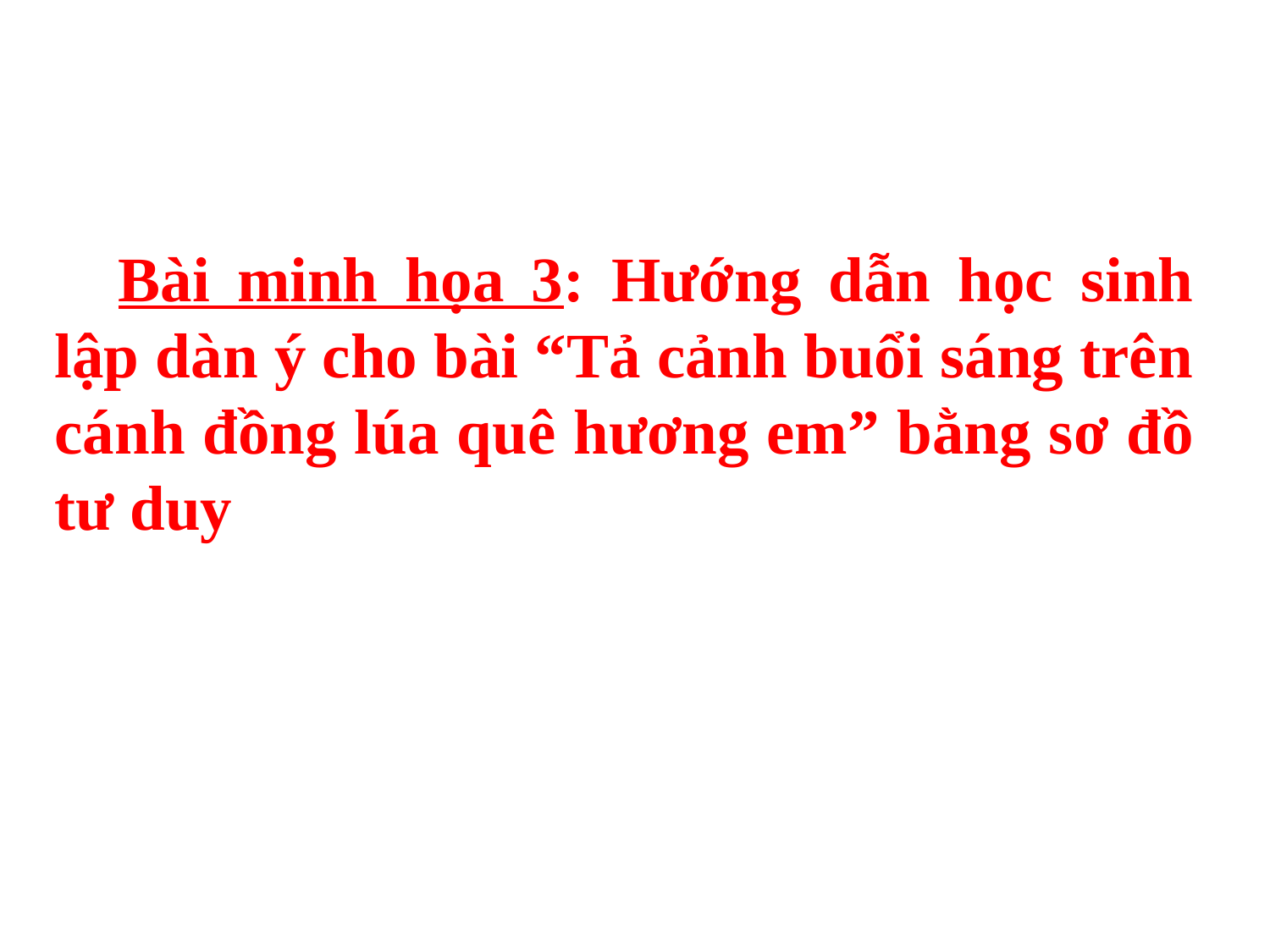

Bài minh họa 3: Hướng dẫn học sinh lập dàn ý cho bài “Tả cảnh buổi sáng trên cánh đồng lúa quê hương em” bằng sơ đồ tư duy